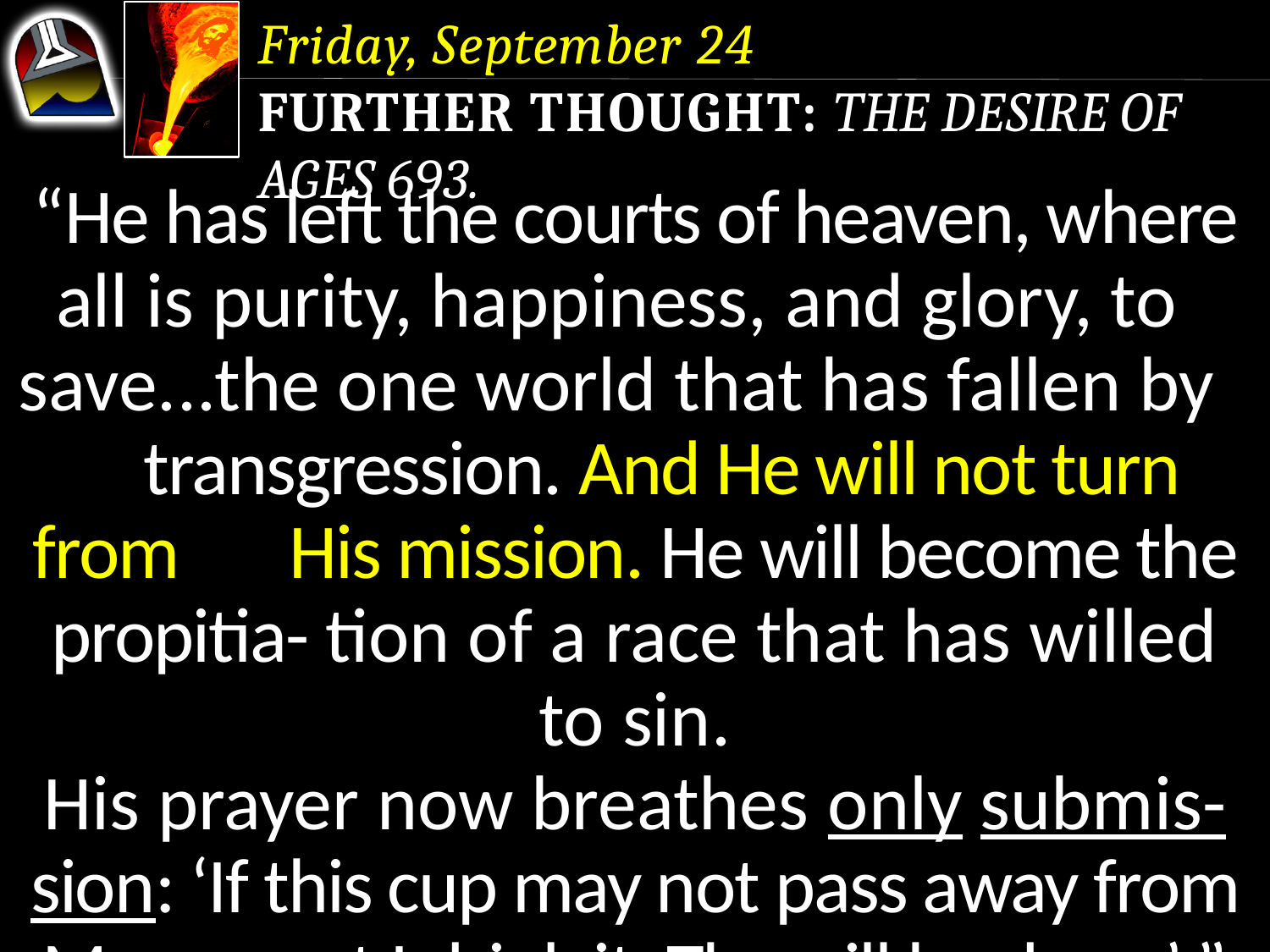

Friday, September 24
Further Thought: The Desire of Ages 693.
“He has left the courts of heaven, where all is purity, happiness, and glory, to   save...the one world that has fallen by      transgression. And He will not turn from       His mission. He will become the propitia- tion of a race that has willed to sin.
His prayer now breathes only submis-sion: ‘If this cup may not pass away from Me, except I drink it, Thy will be done.’ ”